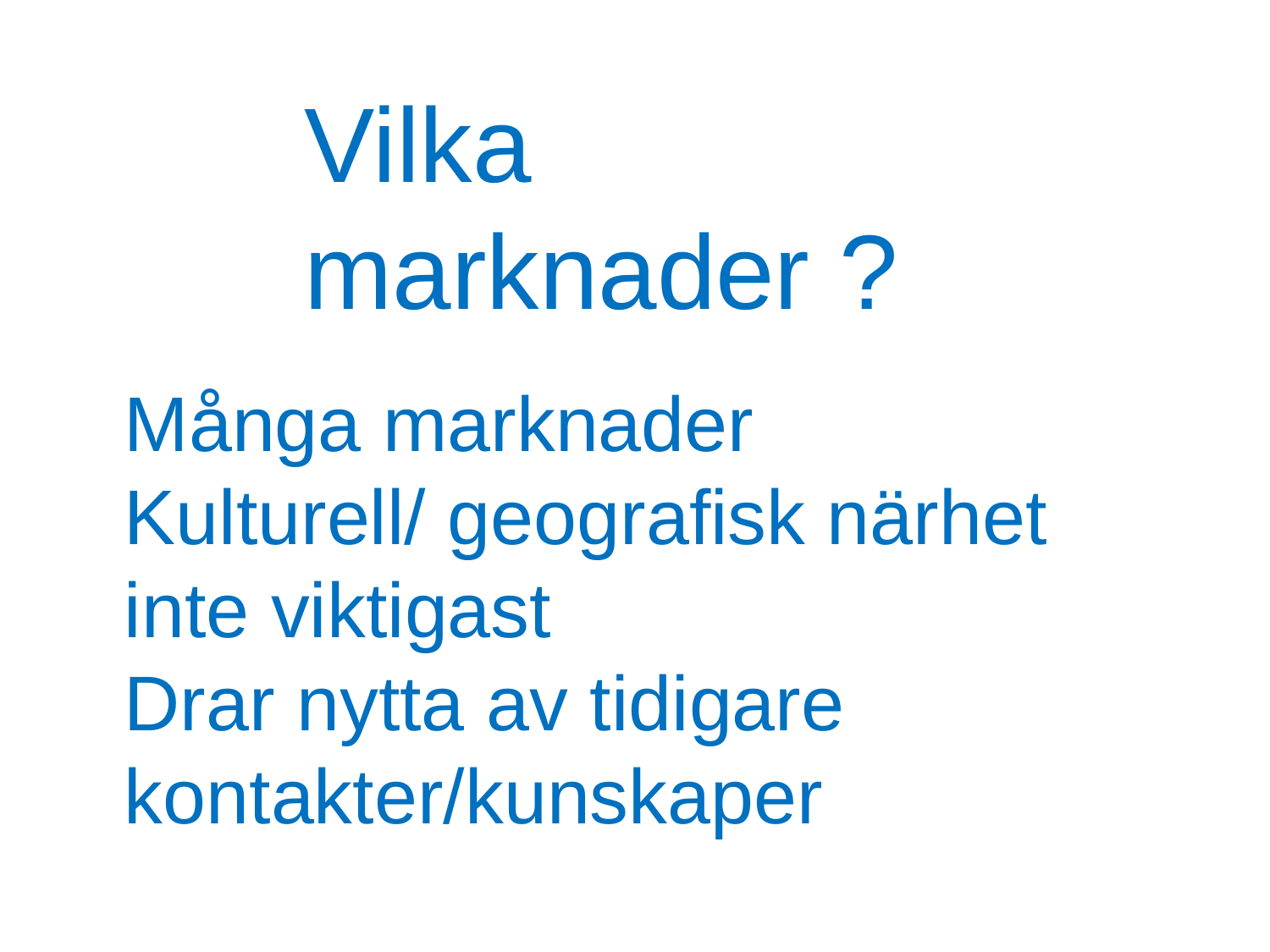

Vilka marknader ?
Många marknader
Kulturell/ geografisk närhet
inte viktigast
Drar nytta av tidigare
kontakter/kunskaper